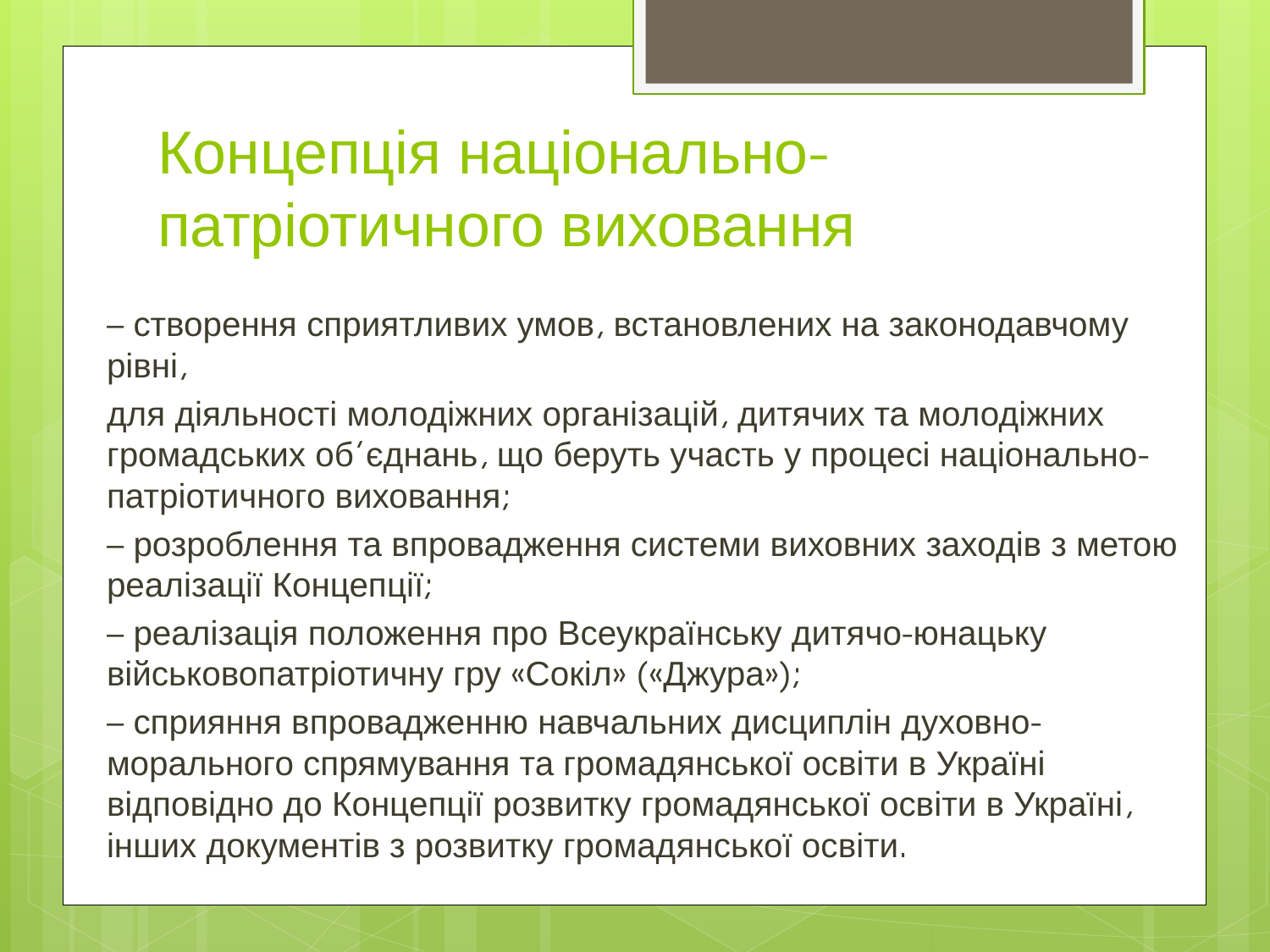

# Концепція національно-патріотичного виховання
– створення сприятливих умов, встановлених на законодавчому рівні,
для діяльності молодіжних організацій, дитячих та молодіжних громадських об’єднань, що беруть участь у процесі національно-патріотичного виховання;
– розроблення та впровадження системи виховних заходів з метою реалізації Концепції;
– реалізація положення про Всеукраїнську дитячо-юнацьку військовопатріотичну гру «Сокіл» («Джура»);
– сприяння впровадженню навчальних дисциплін духовно-морального спрямування та громадянської освіти в Україні відповідно до Концепції розвитку громадянської освіти в Україні, інших документів з розвитку громадянської освіти.